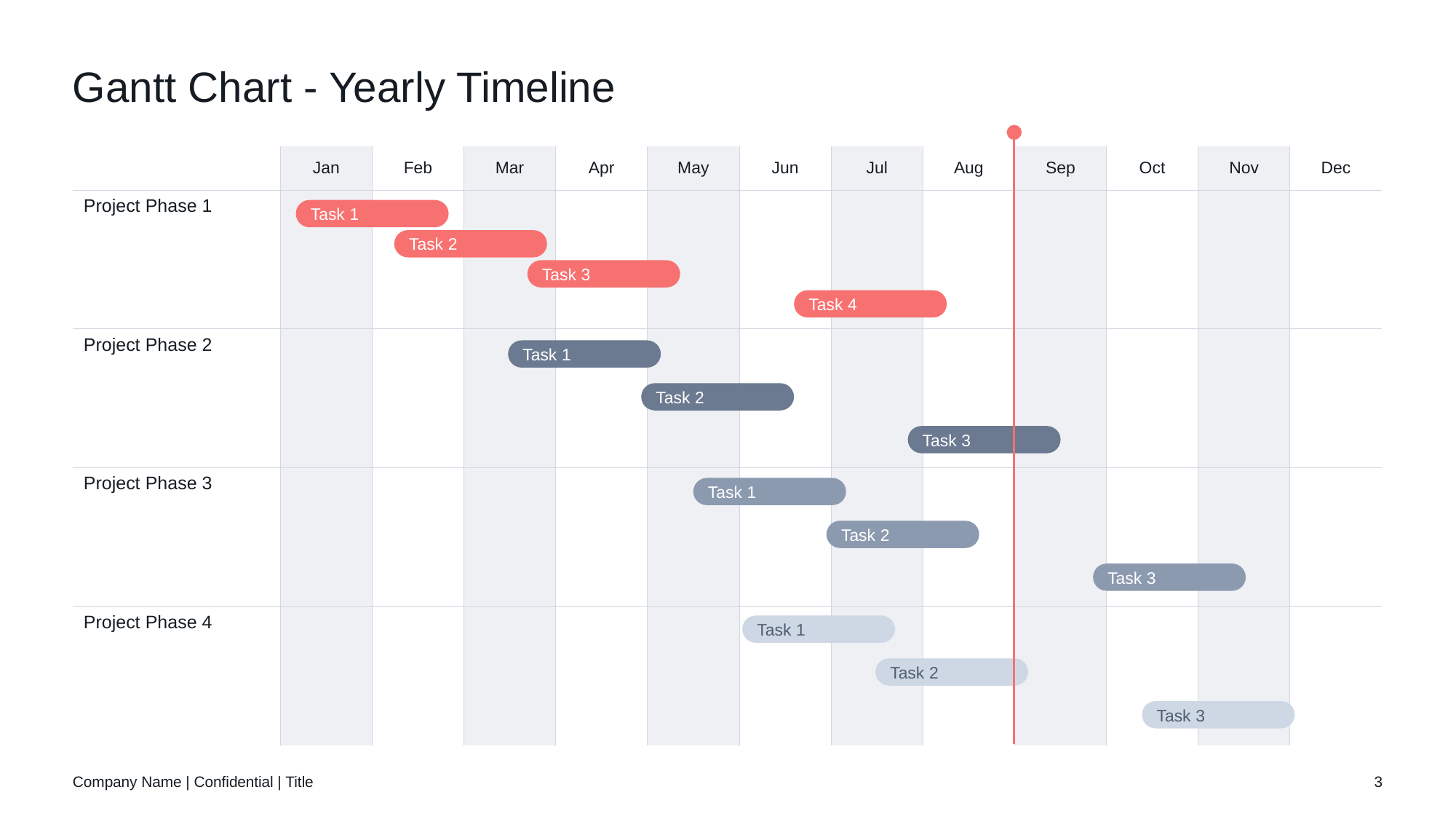

# Gantt Chart - Yearly Timeline
|  | Jan | Feb | Mar | Apr | May | Jun | Jul | Aug | Sep | Oct | Nov | Dec |
| --- | --- | --- | --- | --- | --- | --- | --- | --- | --- | --- | --- | --- |
| Project Phase 1 |  |  |  |  |  |  |  |  |  |  |  |  |
| Project Phase 2 |  |  |  |  |  |  |  |  |  |  |  |  |
| Project Phase 3 |  |  |  |  |  |  |  |  |  |  |  |  |
| Project Phase 4 |  |  |  |  |  |  |  |  |  |  |  |  |
Task 1
Task 2
Task 3
Task 4
Task 1
Task 2
Task 3
Task 1
Task 2
Task 3
Task 1
Task 2
Task 3
Company Name | Confidential | Title
3